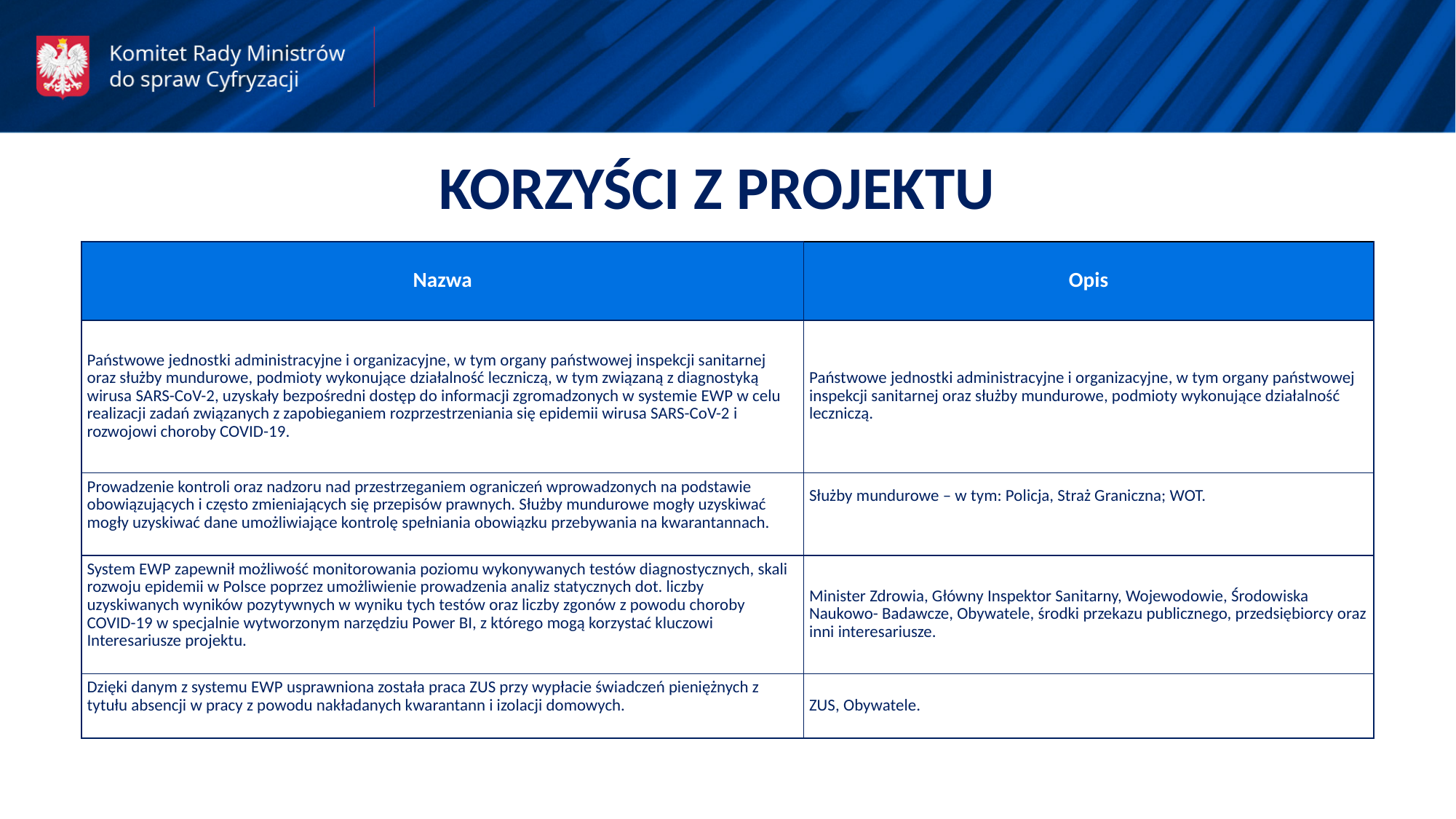

KORZYŚCI Z PROJEKTU
| Nazwa | Opis |
| --- | --- |
| Państwowe jednostki administracyjne i organizacyjne, w tym organy państwowej inspekcji sanitarnej oraz służby mundurowe, podmioty wykonujące działalność leczniczą, w tym związaną z diagnostyką wirusa SARS-CoV-2, uzyskały bezpośredni dostęp do informacji zgromadzonych w systemie EWP w celu realizacji zadań związanych z zapobieganiem rozprzestrzeniania się epidemii wirusa SARS-CoV-2 i rozwojowi choroby COVID-19. | Państwowe jednostki administracyjne i organizacyjne, w tym organy państwowej inspekcji sanitarnej oraz służby mundurowe, podmioty wykonujące działalność leczniczą. |
| Prowadzenie kontroli oraz nadzoru nad przestrzeganiem ograniczeń wprowadzonych na podstawie obowiązujących i często zmieniających się przepisów prawnych. Służby mundurowe mogły uzyskiwać mogły uzyskiwać dane umożliwiające kontrolę spełniania obowiązku przebywania na kwarantannach. | Służby mundurowe – w tym: Policja, Straż Graniczna; WOT. |
| System EWP zapewnił możliwość monitorowania poziomu wykonywanych testów diagnostycznych, skali rozwoju epidemii w Polsce poprzez umożliwienie prowadzenia analiz statycznych dot. liczby uzyskiwanych wyników pozytywnych w wyniku tych testów oraz liczby zgonów z powodu choroby COVID-19 w specjalnie wytworzonym narzędziu Power BI, z którego mogą korzystać kluczowi Interesariusze projektu. | Minister Zdrowia, Główny Inspektor Sanitarny, Wojewodowie, Środowiska Naukowo- Badawcze, Obywatele, środki przekazu publicznego, przedsiębiorcy oraz inni interesariusze. |
| Dzięki danym z systemu EWP usprawniona została praca ZUS przy wypłacie świadczeń pieniężnych z tytułu absencji w pracy z powodu nakładanych kwarantann i izolacji domowych. | ZUS, Obywatele. |